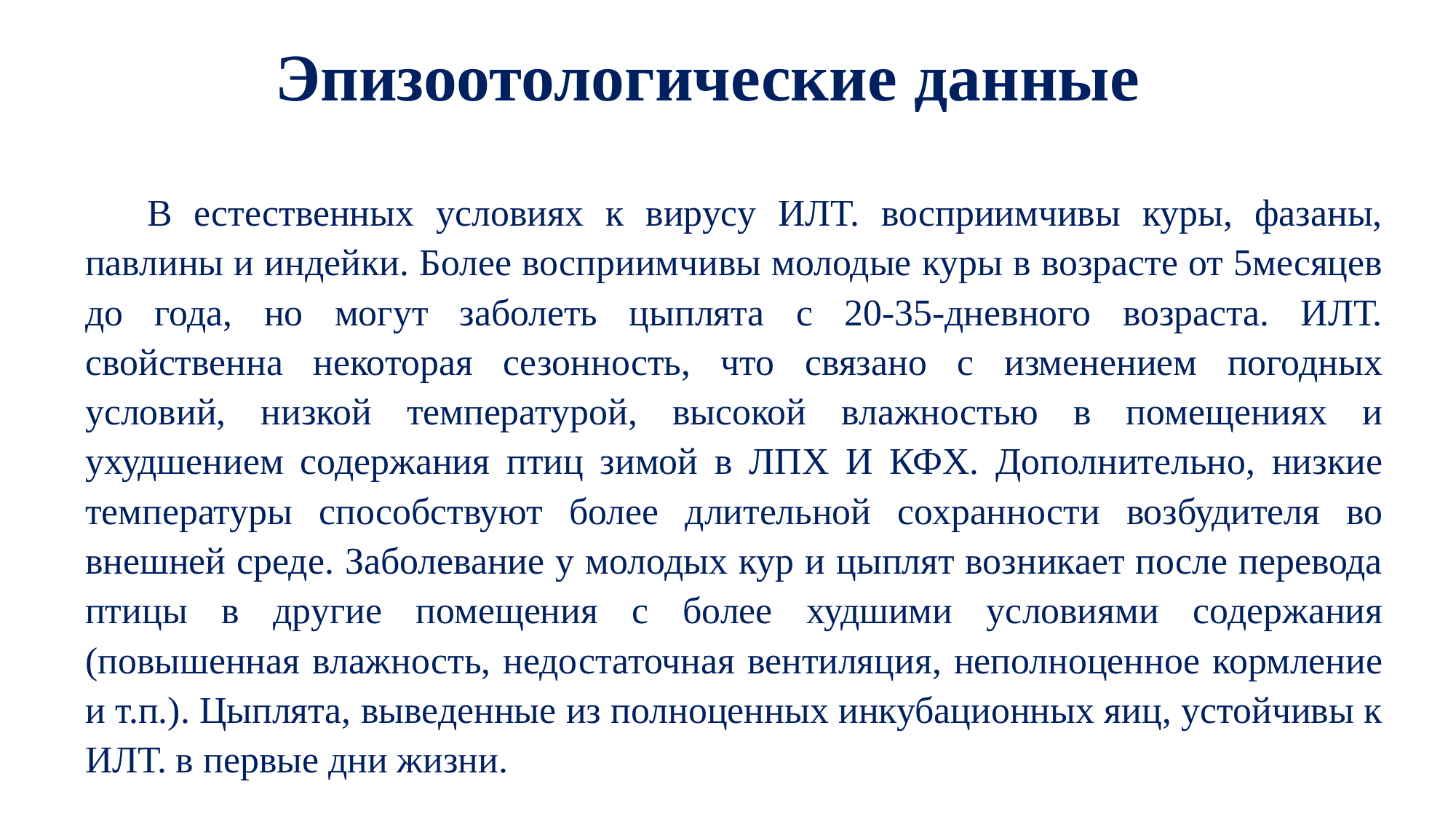

# Эпизоотологические данные
В естественных условиях к вирусу ИЛТ. восприимчивы куры, фазаны, павлины и индейки. Более восприимчивы молодые куры в возрасте от 5месяцев до года, но могут заболеть цыплята с 20-35-дневного возраста. ИЛТ. свойственна некоторая сезонность, что связано с изменением погодных условий, низкой температурой, высокой влажностью в помещениях и ухудшением содержания птиц зимой в ЛПХ И КФХ. Дополнительно, низкие температуры способствуют более длительной сохранности возбудителя во внешней среде. Заболевание у молодых кур и цыплят возникает после перевода птицы в другие помещения с более худшими условиями содержания (повышенная влажность, недостаточная вентиляция, неполноценное кормление и т.п.). Цыплята, выведенные из полноценных инкубационных яиц, устойчивы к ИЛТ. в первые дни жизни.